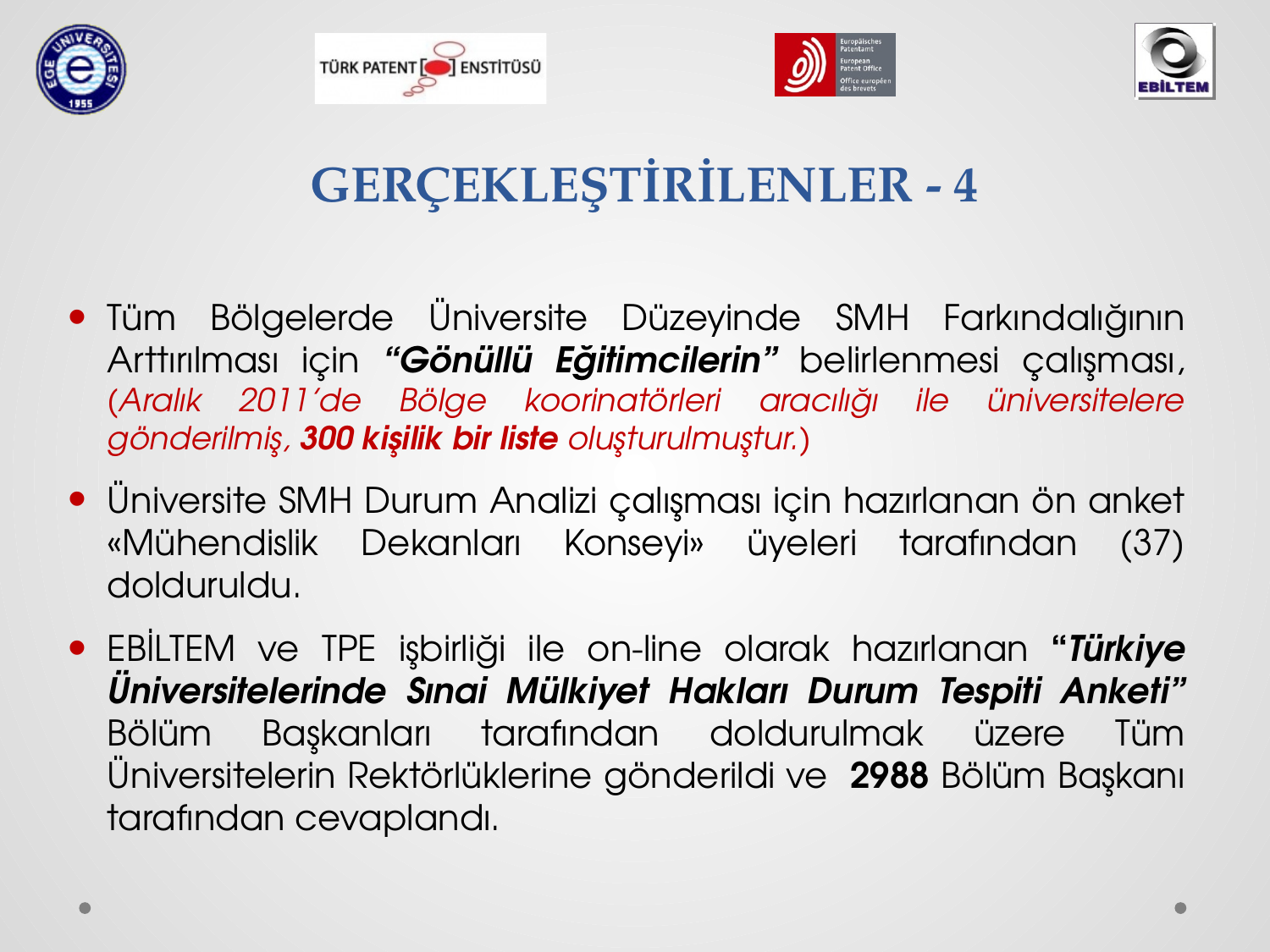

# GERÇEKLEŞTİRİLENLER - 4

Tüm Bölgelerde Üniversite Düzeyinde SMH Farkındalığının Arttırılması için “Gönüllü Eğitimcilerin” belirlenmesi çalışması, (Aralık 2011’de Bölge koorinatörleri aracılığı ile üniversitelere gönderilmiş, 300 kişilik bir liste oluşturulmuştur.)
Üniversite SMH Durum Analizi çalışması için hazırlanan ön anket «Mühendislik Dekanları Konseyi» üyeleri tarafından (37) dolduruldu.
EBİLTEM ve TPE işbirliği ile on-line olarak hazırlanan “Türkiye Üniversitelerinde Sınai Mülkiyet Hakları Durum Tespiti Anketi” Bölüm Başkanları tarafından doldurulmak üzere Tüm Üniversitelerin Rektörlüklerine gönderildi ve  2988 Bölüm Başkanı tarafından cevaplandı.